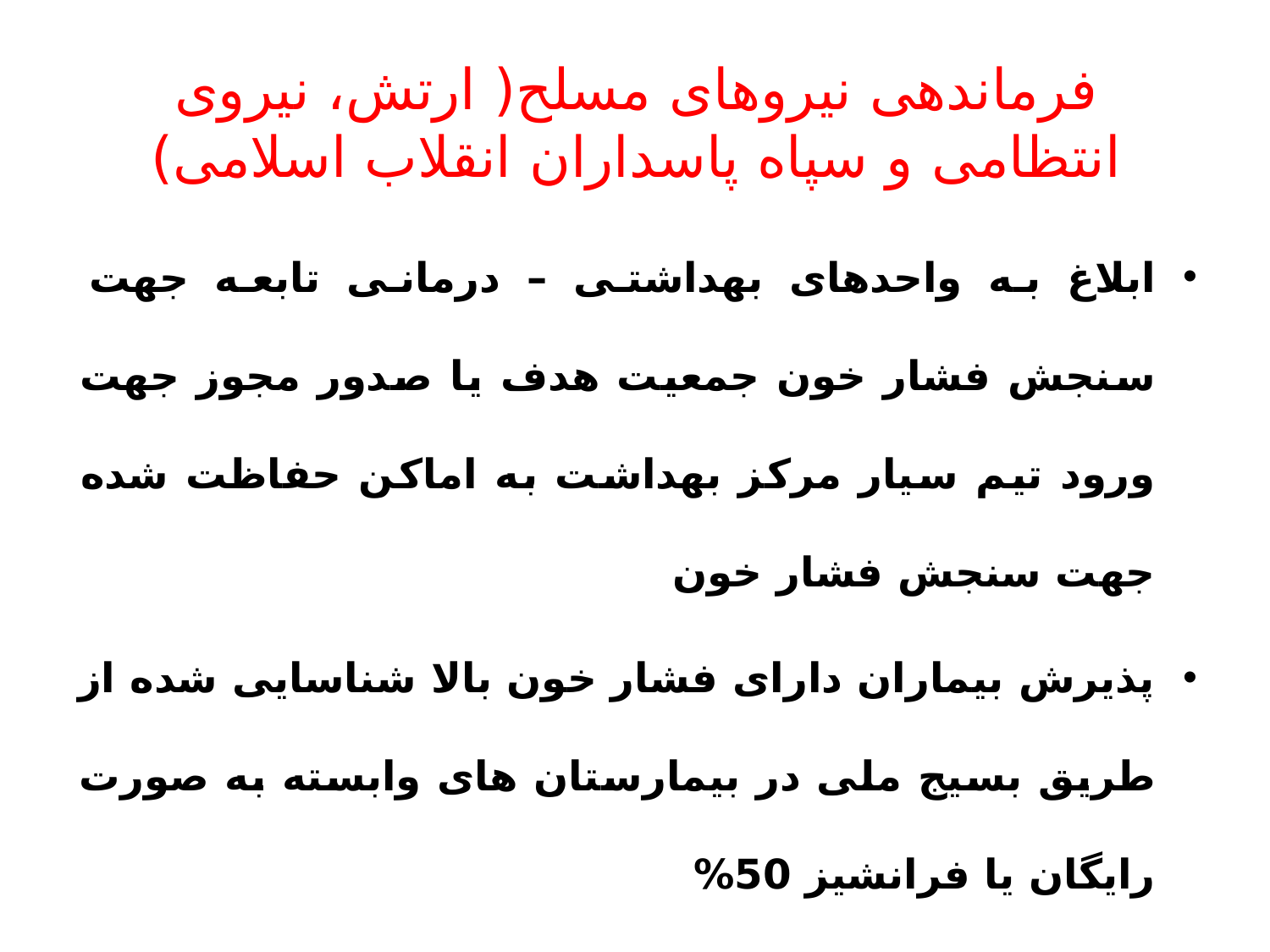

# فرماندهی نیروهای مسلح( ارتش، نیروی انتظامی و سپاه پاسداران انقلاب اسلامی)
ابلاغ به واحدهای بهداشتی – درمانی تابعه جهت سنجش فشار خون جمعیت هدف یا صدور مجوز جهت ورود تیم سیار مرکز بهداشت به اماکن حفاظت شده جهت سنجش فشار خون
پذیرش بیماران دارای فشار خون بالا شناسایی شده از طریق بسیج ملی در بیمارستان های وابسته به صورت رایگان یا فرانشیز 50%